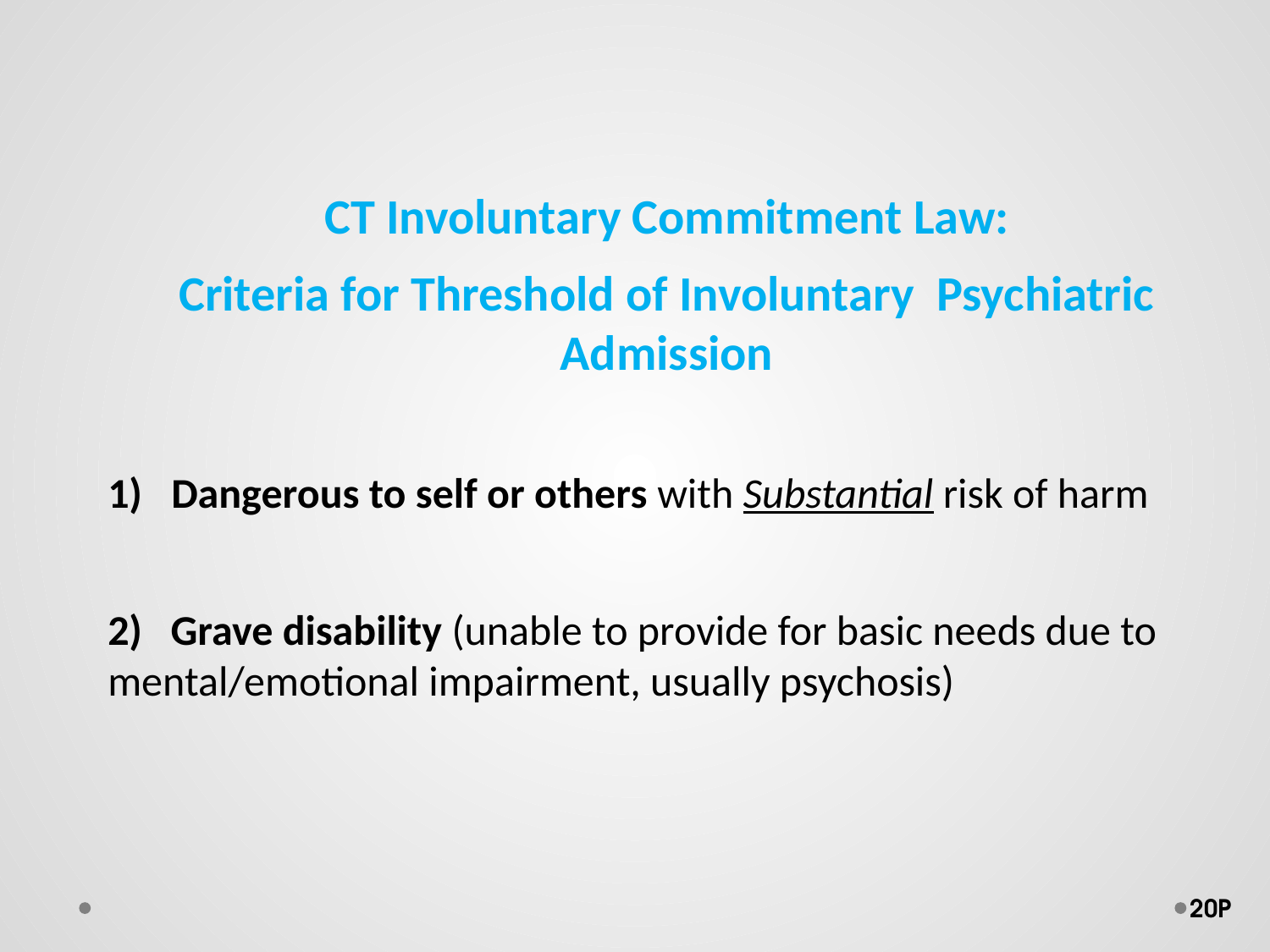

CT Involuntary Commitment Law:
Criteria for Threshold of Involuntary  Psychiatric Admission

Dangerous to self or others with Substantial risk of harm

2)   Grave disability (unable to provide for basic needs due to mental/emotional impairment, usually psychosis)

20P